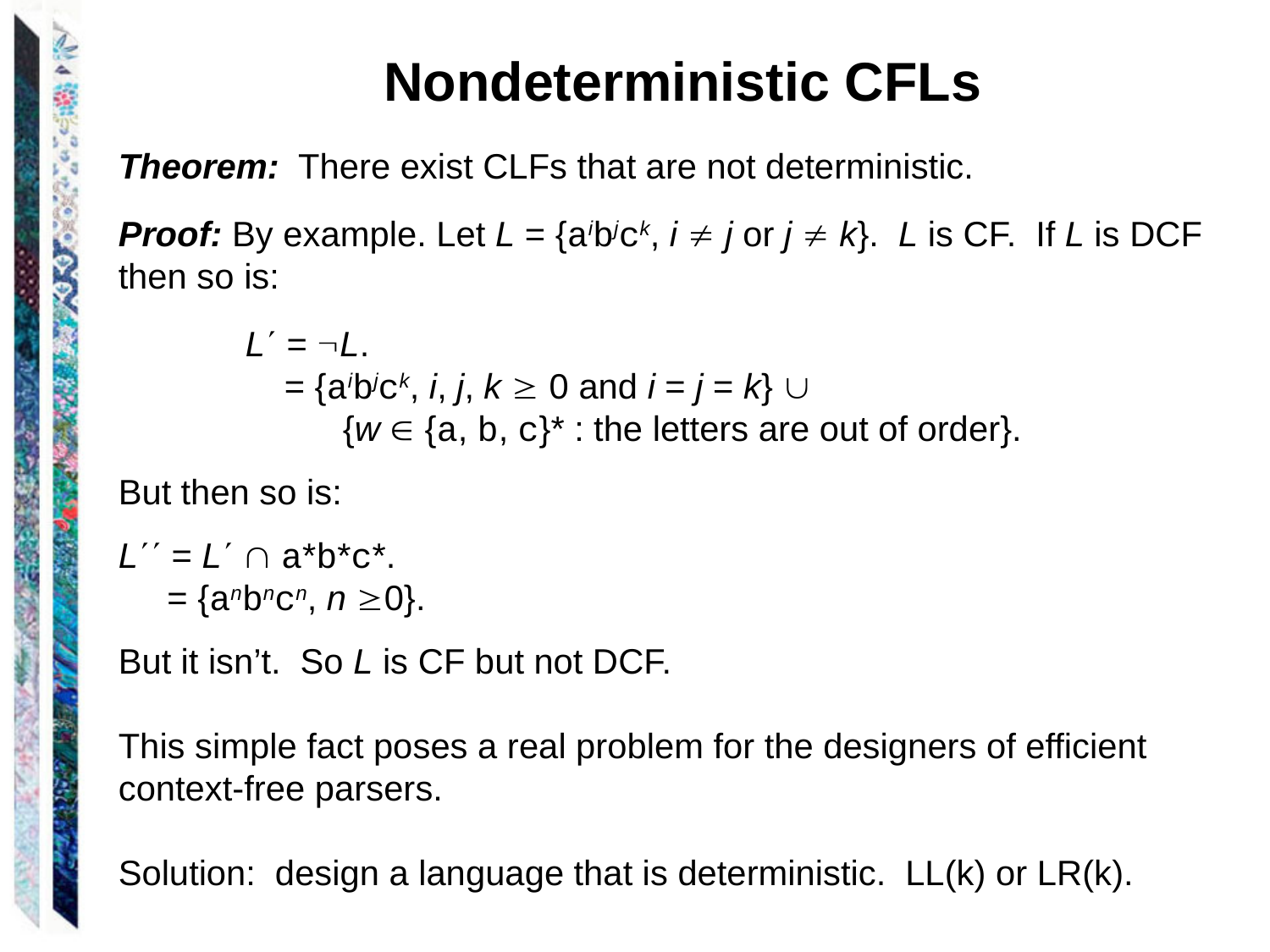

Nondeterministic CFLs
Theorem:  There exist CLFs that are not deterministic.

Proof: By example. Let L = {aibjck, i ≠ j or j ≠ k}.  L is CF.  If L is DCF then so is:

	L′ = ¬L.
    	    = {aibjck, i, j, k ≥ 0 and i = j = k} ∪
	          {w ∈ {a, b, c}* : the letters are out of order}.

But then so is:

L′′ = L′ ∩ a*b*c*.
     = {anbncn, n ≥0}.

But it isn’t.  So L is CF but not DCF.

This simple fact poses a real problem for the designers of efficient context-free parsers.

Solution:  design a language that is deterministic.  LL(k) or LR(k).